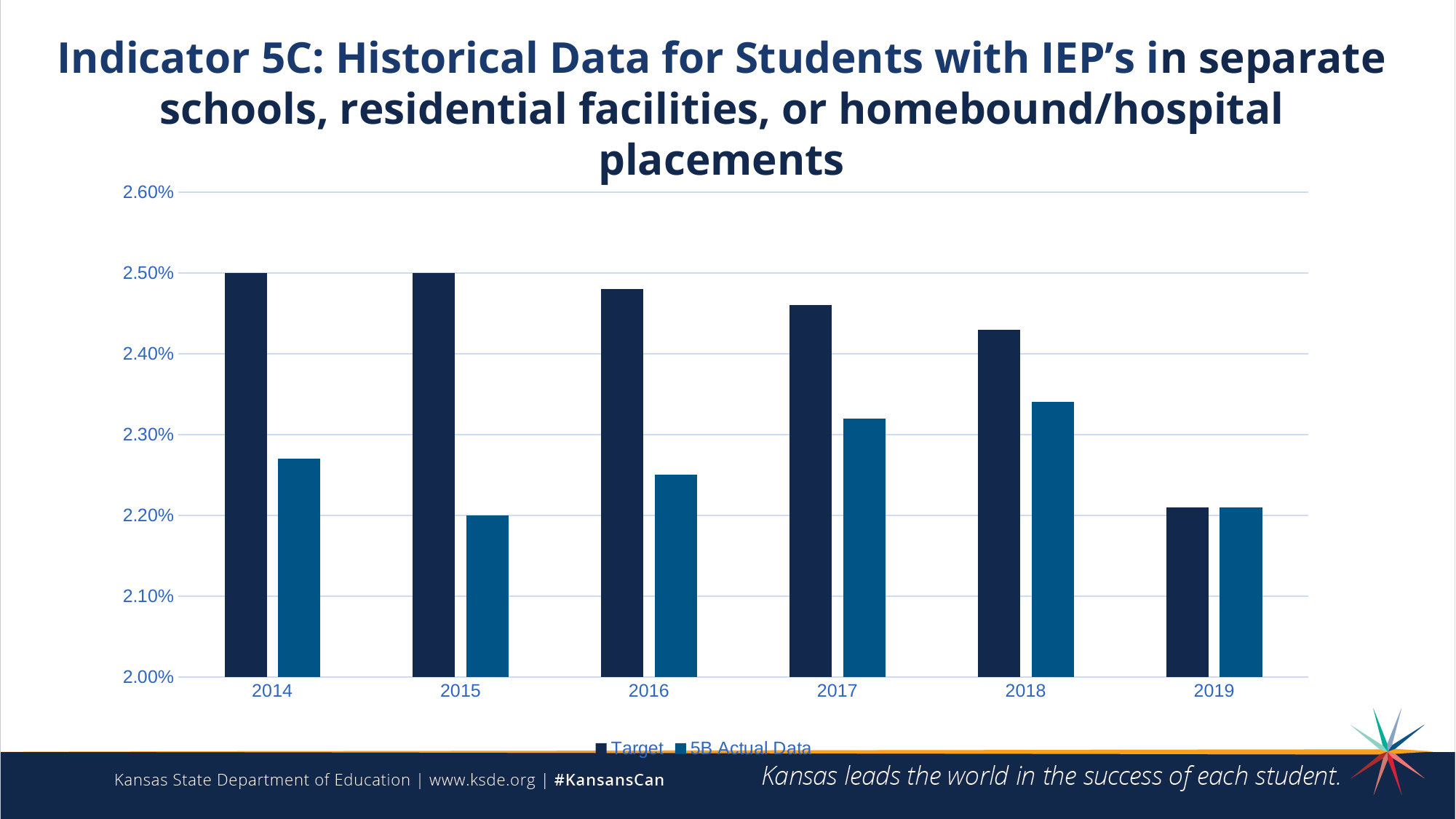

Indicator 5C: Historical Data for Students with IEP’s in separate schools, residential facilities, or homebound/hospital placements

### Chart

| Category | Target | 5B Actual Data |
|---|---|---|
| 2014 | 0.025 | 0.0227 |
| 2015 | 0.025 | 0.022 |
| 2016 | 0.0248 | 0.0225 |
| 2017 | 0.0246 | 0.0232 |
| 2018 | 0.0243 | 0.0234 |
| 2019 | 0.0221 | 0.0221 |